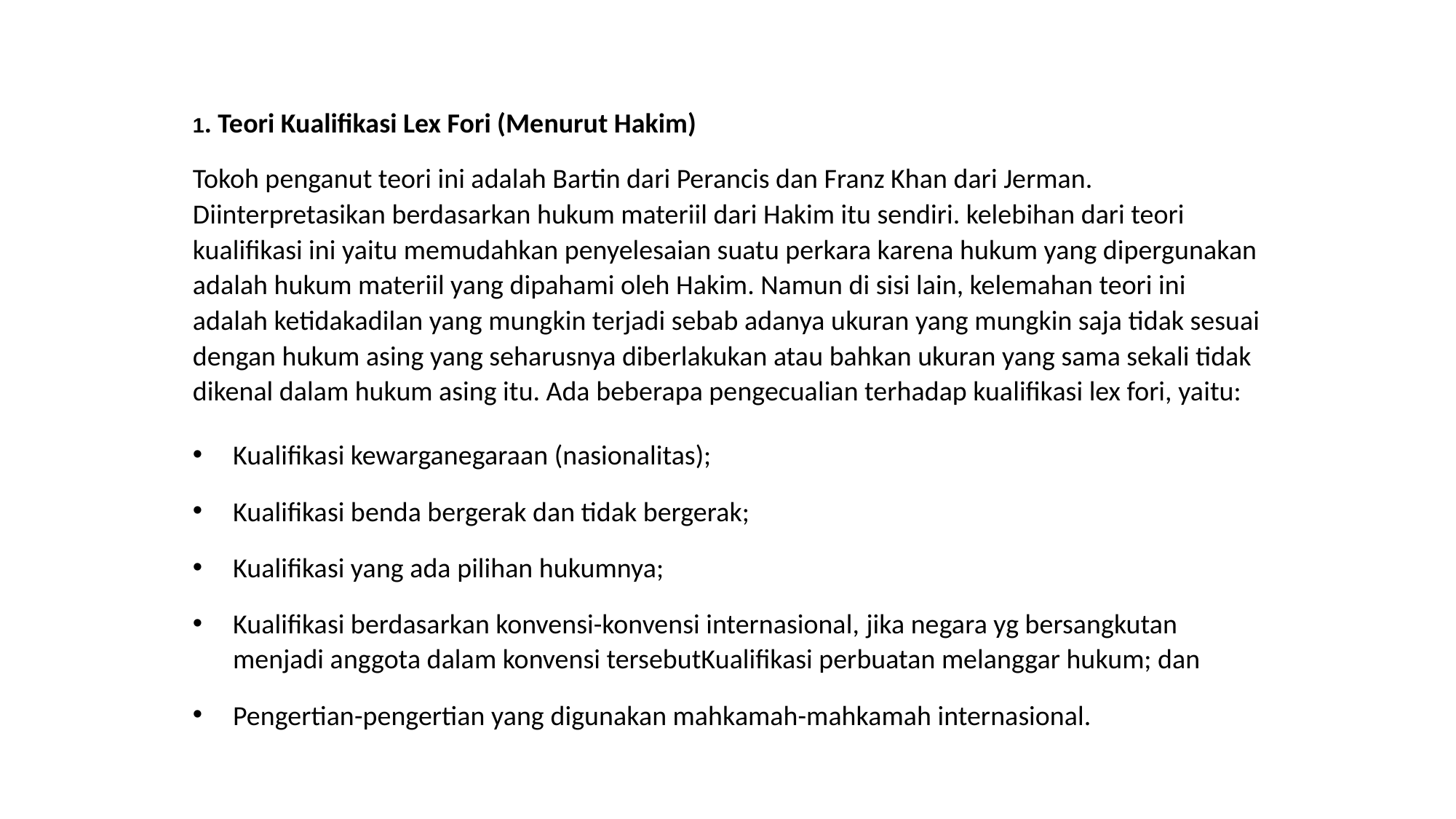

1. Teori Kualifikasi Lex Fori (Menurut Hakim)
Tokoh penganut teori ini adalah Bartin dari Perancis dan Franz Khan dari Jerman.  Diinterpretasikan berdasarkan hukum materiil dari Hakim itu sendiri. kelebihan dari teori kualifikasi ini yaitu memudahkan penyelesaian suatu perkara karena hukum yang dipergunakan adalah hukum materiil yang dipahami oleh Hakim. Namun di sisi lain, kelemahan teori ini adalah ketidakadilan yang mungkin terjadi sebab adanya ukuran yang mungkin saja tidak sesuai dengan hukum asing yang seharusnya diberlakukan atau bahkan ukuran yang sama sekali tidak dikenal dalam hukum asing itu. Ada beberapa pengecualian terhadap kualifikasi lex fori, yaitu:
Kualifikasi kewarganegaraan (nasionalitas);
Kualifikasi benda bergerak dan tidak bergerak;
Kualifikasi yang ada pilihan hukumnya;
Kualifikasi berdasarkan konvensi-konvensi internasional, jika negara yg bersangkutan menjadi anggota dalam konvensi tersebutKualifikasi perbuatan melanggar hukum; dan
Pengertian-pengertian yang digunakan mahkamah-mahkamah internasional.